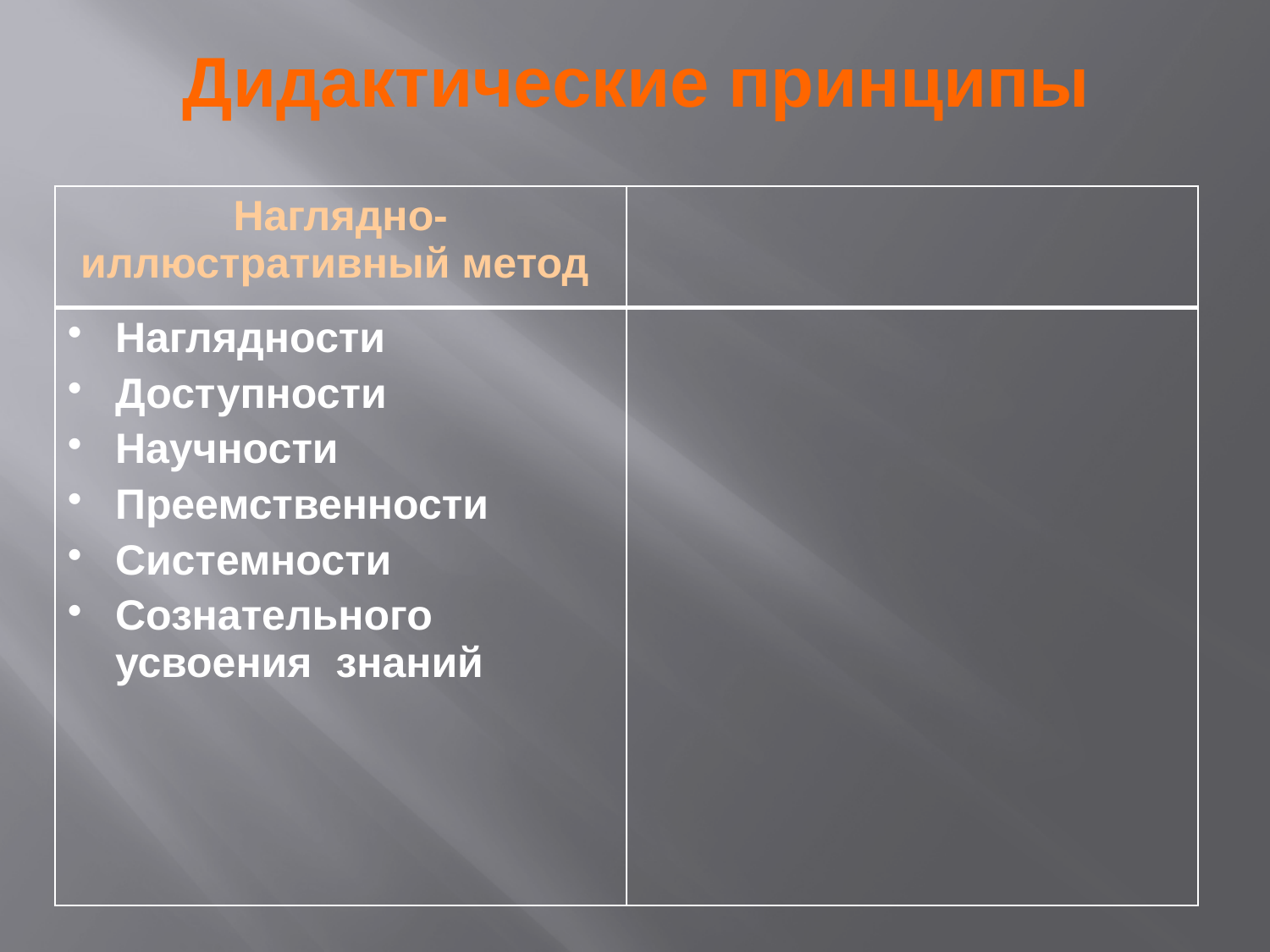

# Дидактические принципы
| Наглядно-иллюстративный метод |  |
| --- | --- |
| Наглядности Доступности Научности Преемственности Системности Сознательного усвоения  знаний |  |